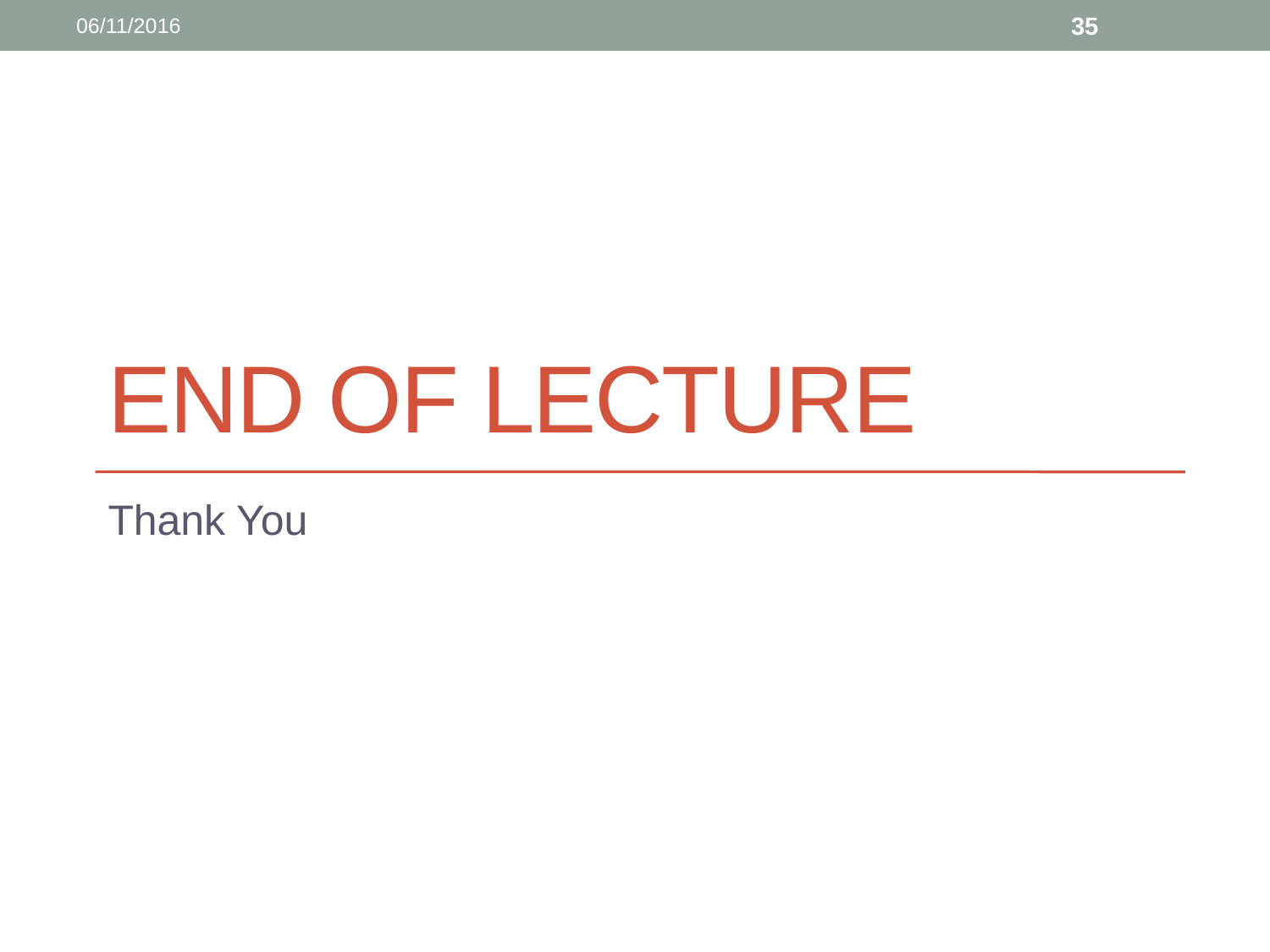

06/11/2016

35
# End of lecture
Thank You